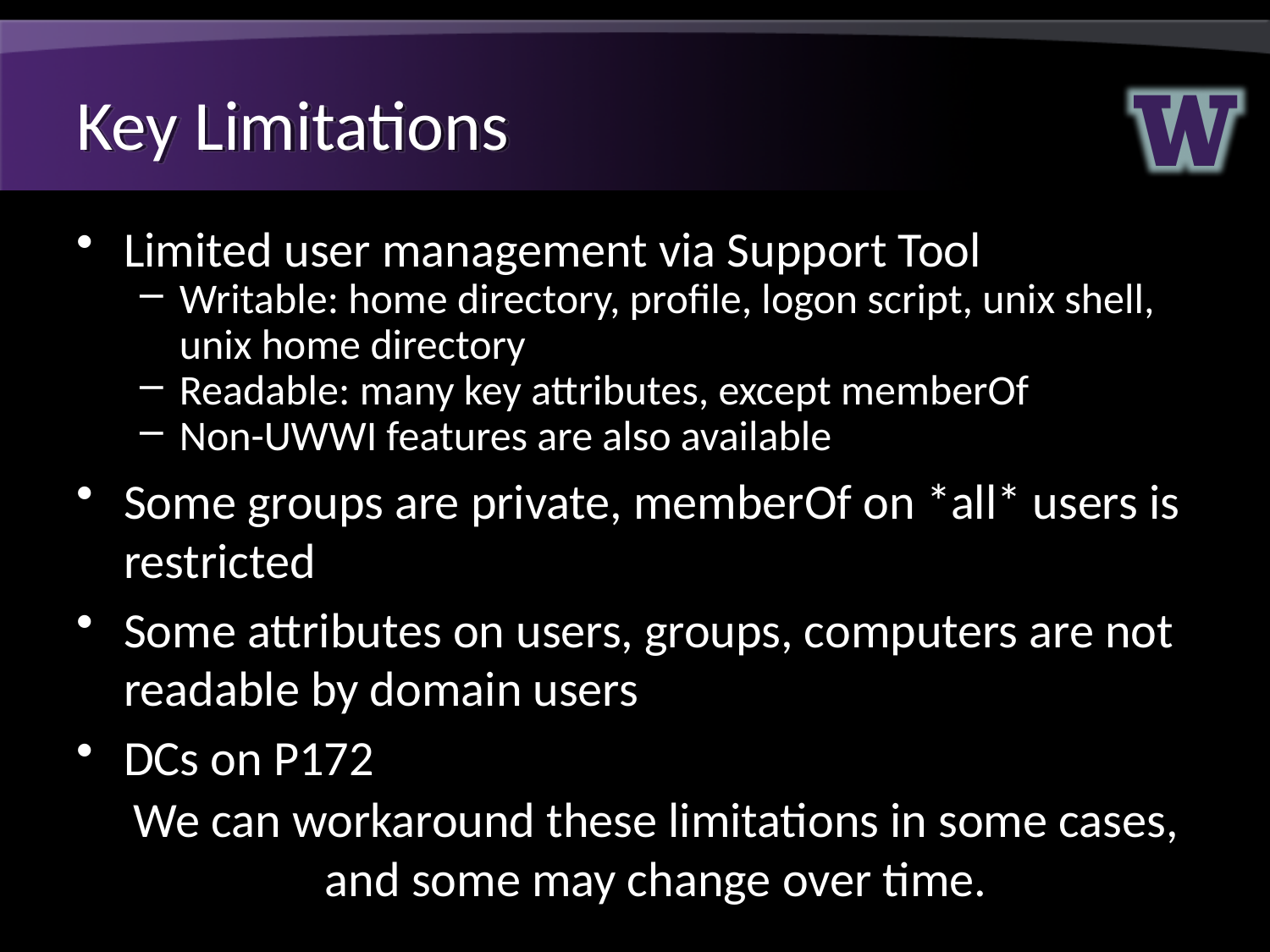

# Key Limitations
Limited user management via Support Tool
Writable: home directory, profile, logon script, unix shell, unix home directory
Readable: many key attributes, except memberOf
Non-UWWI features are also available
Some groups are private, memberOf on *all* users is restricted
Some attributes on users, groups, computers are not readable by domain users
DCs on P172
We can workaround these limitations in some cases, and some may change over time.